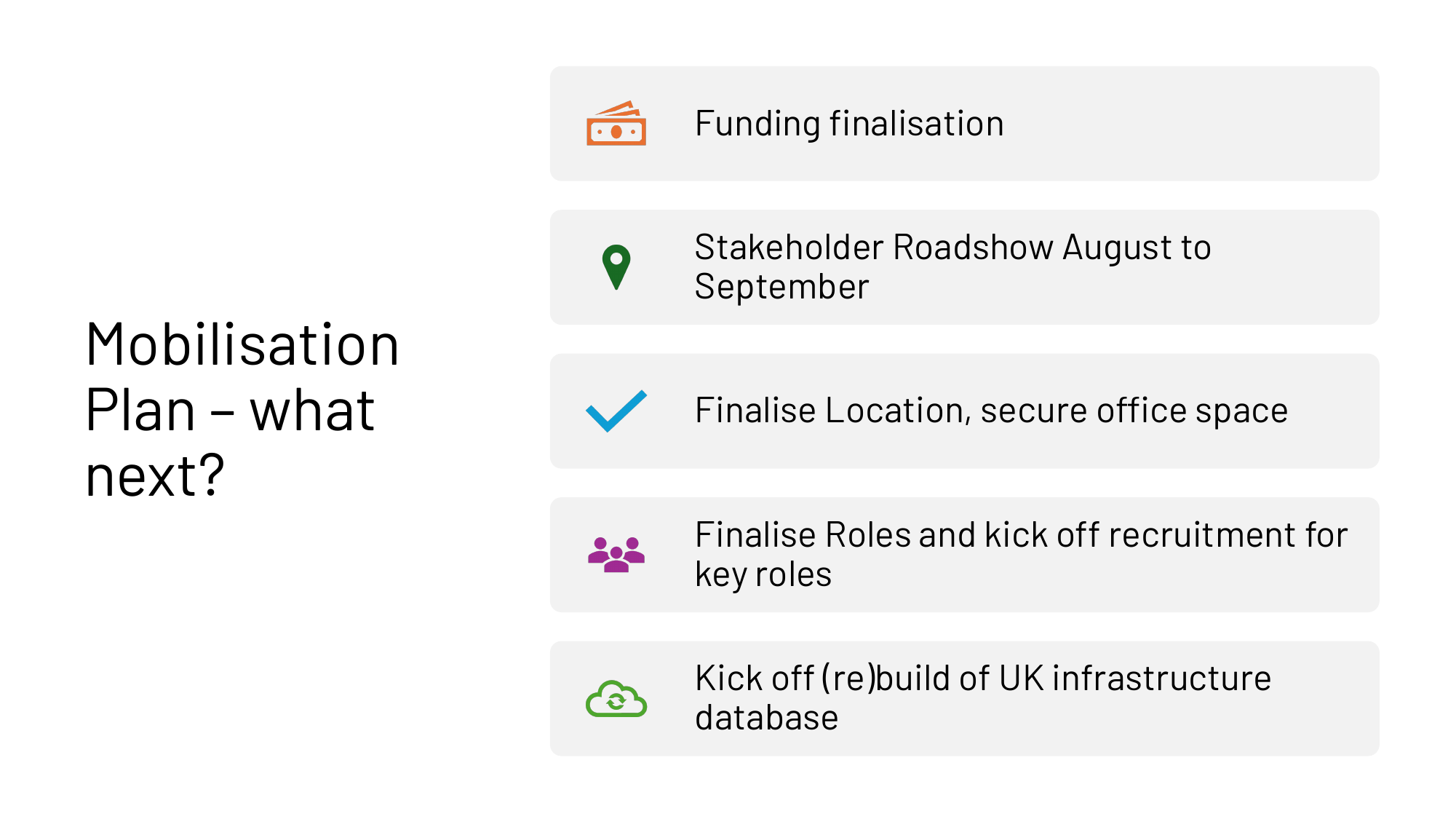

# Mobilisation Plan – what next?

Funding finalisation

Stakeholder Roadshow August to September

Finalise Location, secure office space

Finalise Roles and kick off recruitment for key roles

Kick off (re)build of UK infrastructure database